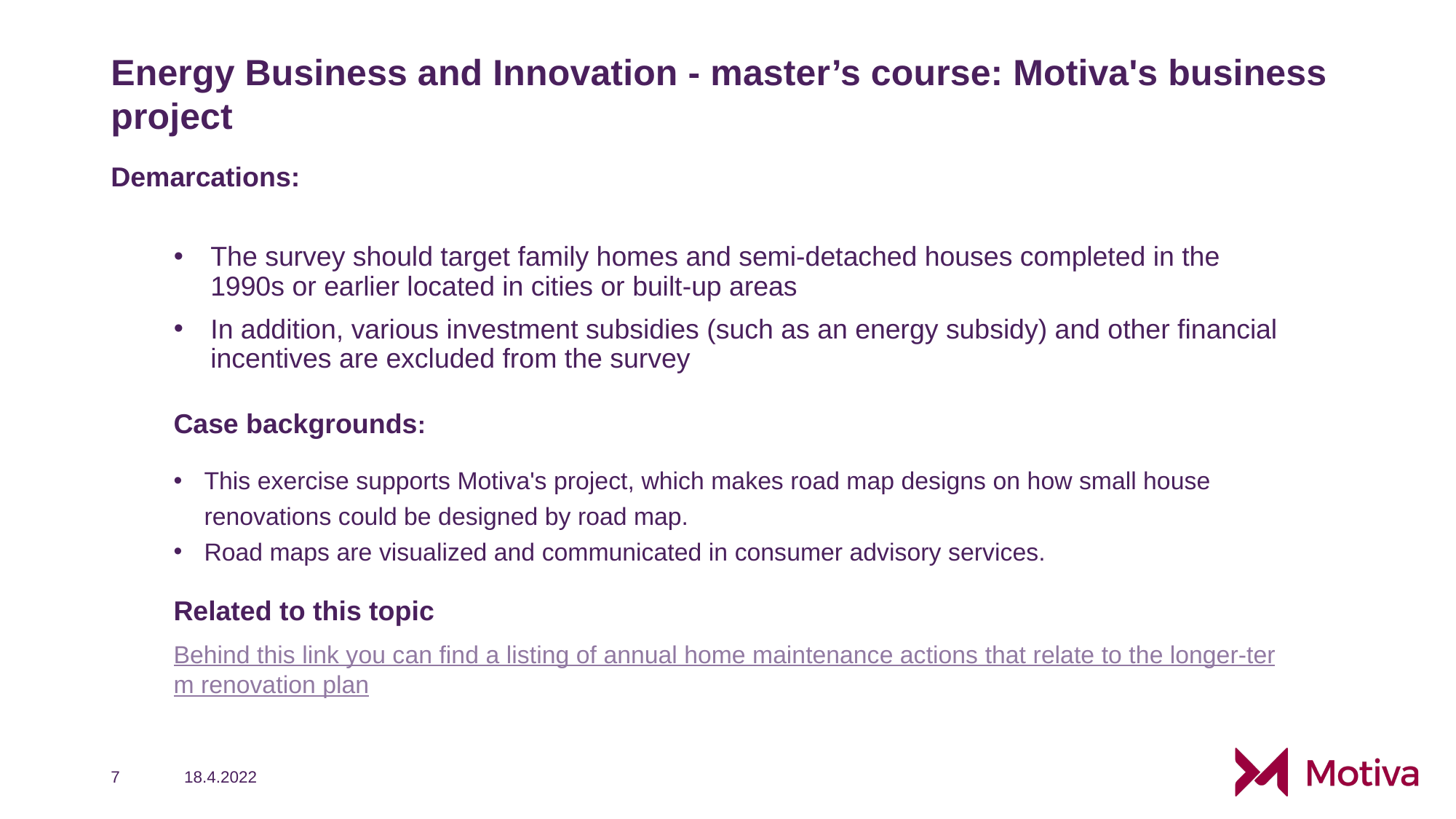

# Energy Business and Innovation - master’s course: Motiva's business project
Demarcations:
The survey should target family homes and semi-detached houses completed in the 1990s or earlier located in cities or built-up areas
In addition, various investment subsidies (such as an energy subsidy) and other financial incentives are excluded from the survey
Case backgrounds:
This exercise supports Motiva's project, which makes road map designs on how small house renovations could be designed by road map.
Road maps are visualized and communicated in consumer advisory services.
Related to this topic
Behind this link you can find a listing of annual home maintenance actions that relate to the longer-term renovation plan
7
18.4.2022